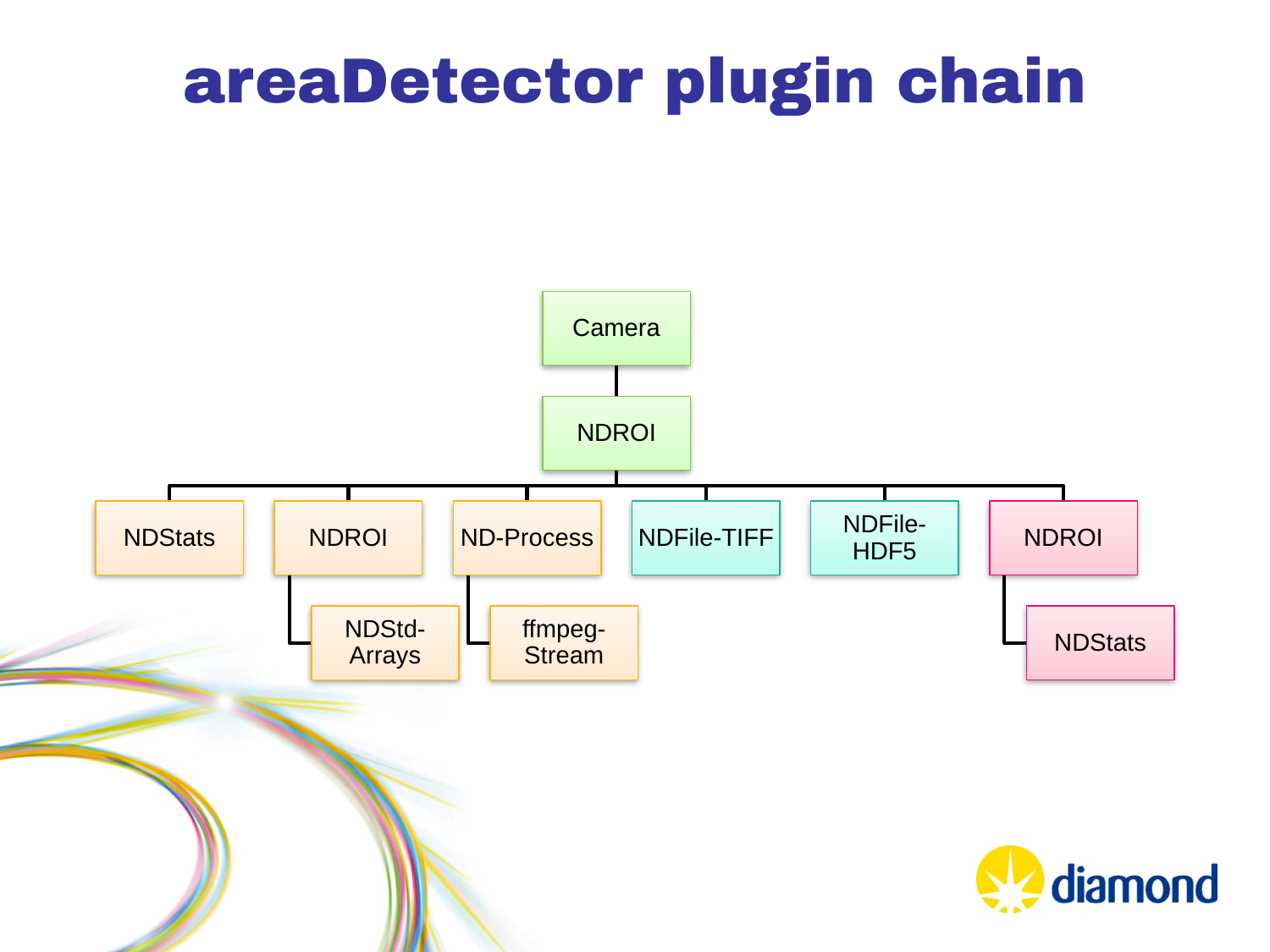

# areaDetector plugin chain
Camera
NDROI
NDStats
NDROI
NDStd-Arrays
ND-Process
ffmpeg-Stream
NDFile-TIFF
NDFile-HDF5
NDROI
NDStats